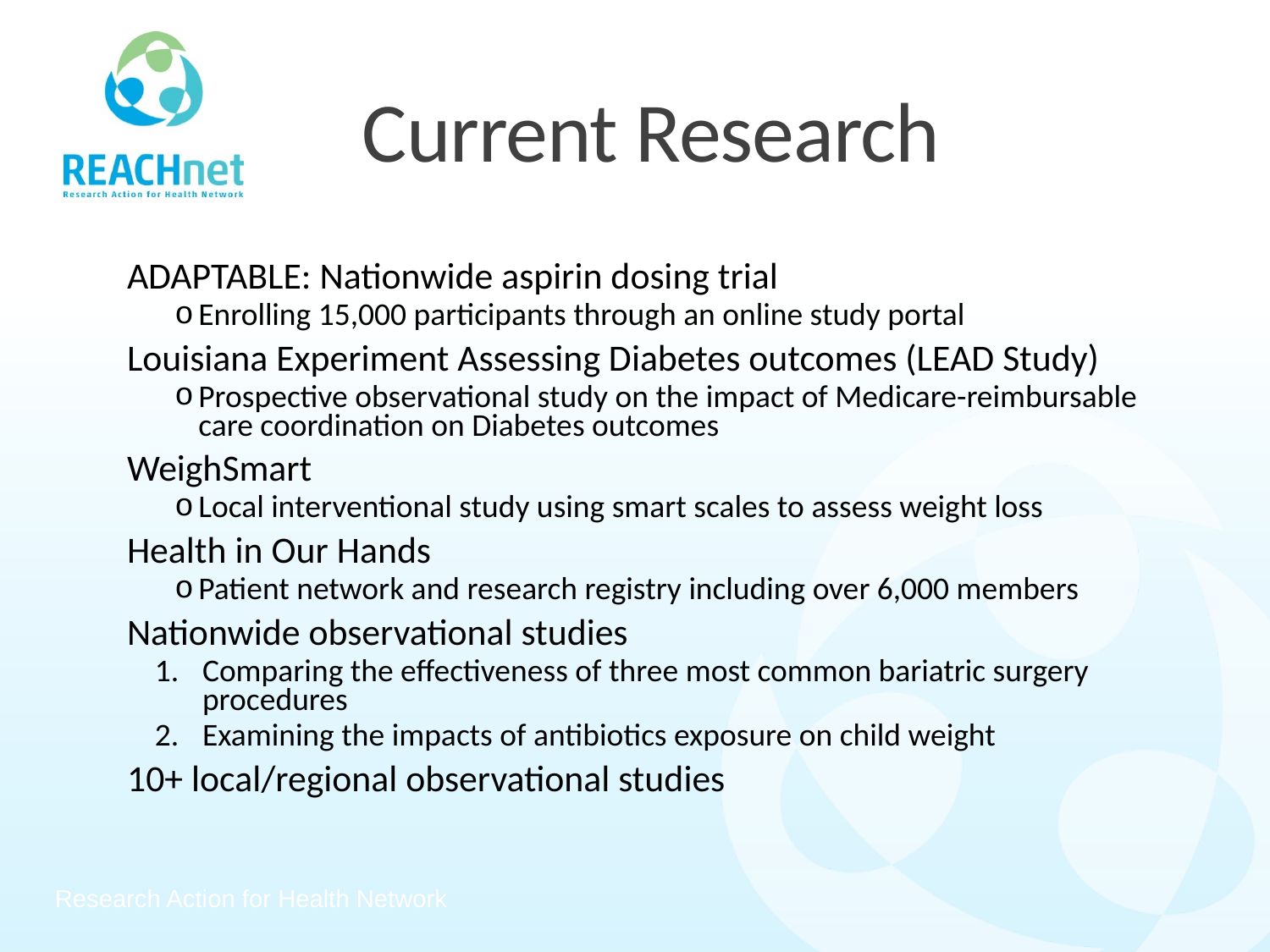

Current Research
ADAPTABLE: Nationwide aspirin dosing trial
Enrolling 15,000 participants through an online study portal
Louisiana Experiment Assessing Diabetes outcomes (LEAD Study)
Prospective observational study on the impact of Medicare-reimbursable care coordination on Diabetes outcomes
WeighSmart
Local interventional study using smart scales to assess weight loss
Health in Our Hands
Patient network and research registry including over 6,000 members
Nationwide observational studies
Comparing the effectiveness of three most common bariatric surgery procedures
Examining the impacts of antibiotics exposure on child weight
10+ local/regional observational studies